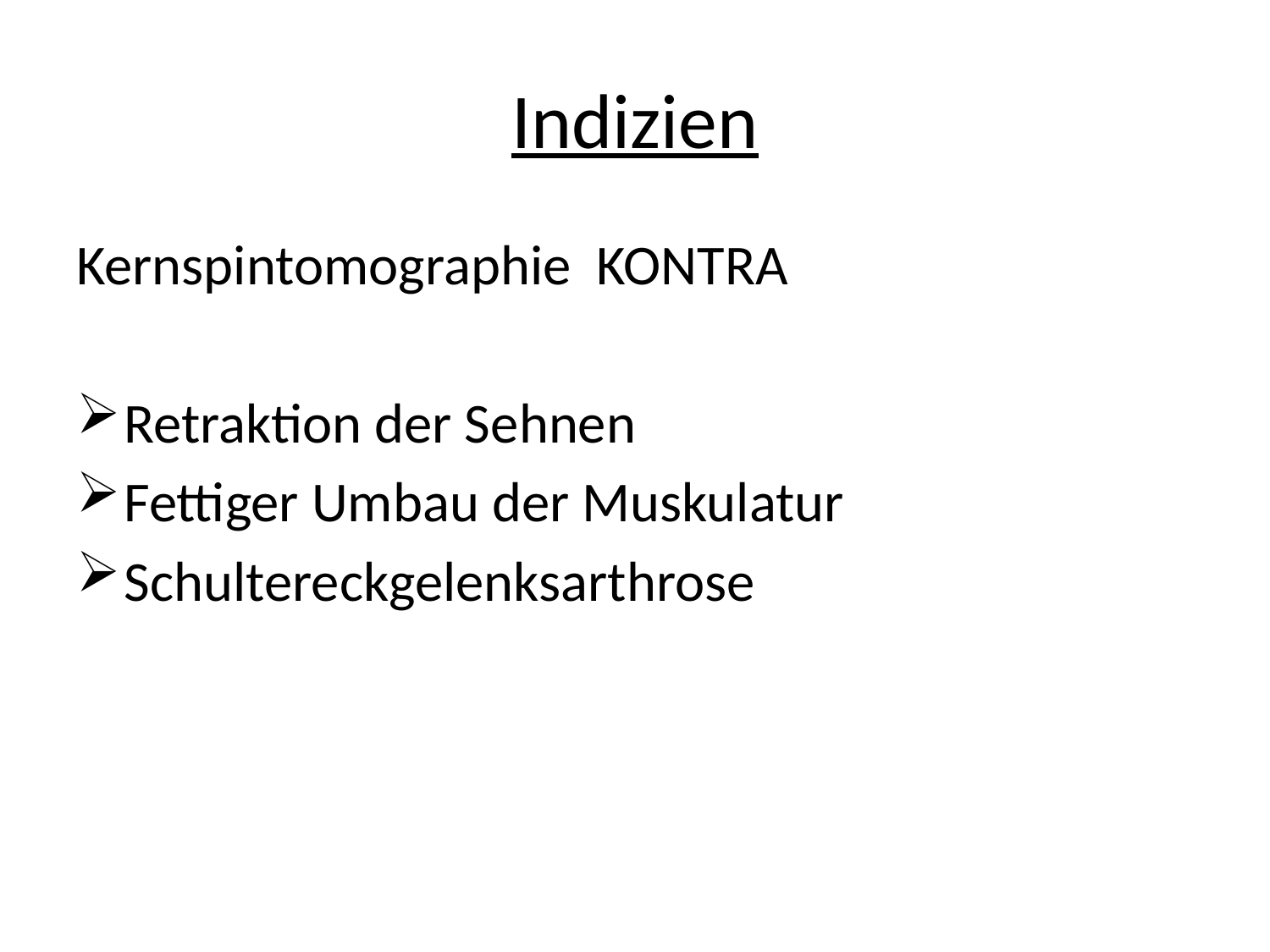

# Indizien
Kernspintomographie  KONTRA

Retraktion der Sehnen
Fettiger Umbau der Muskulatur
Schultereckgelenksarthrose